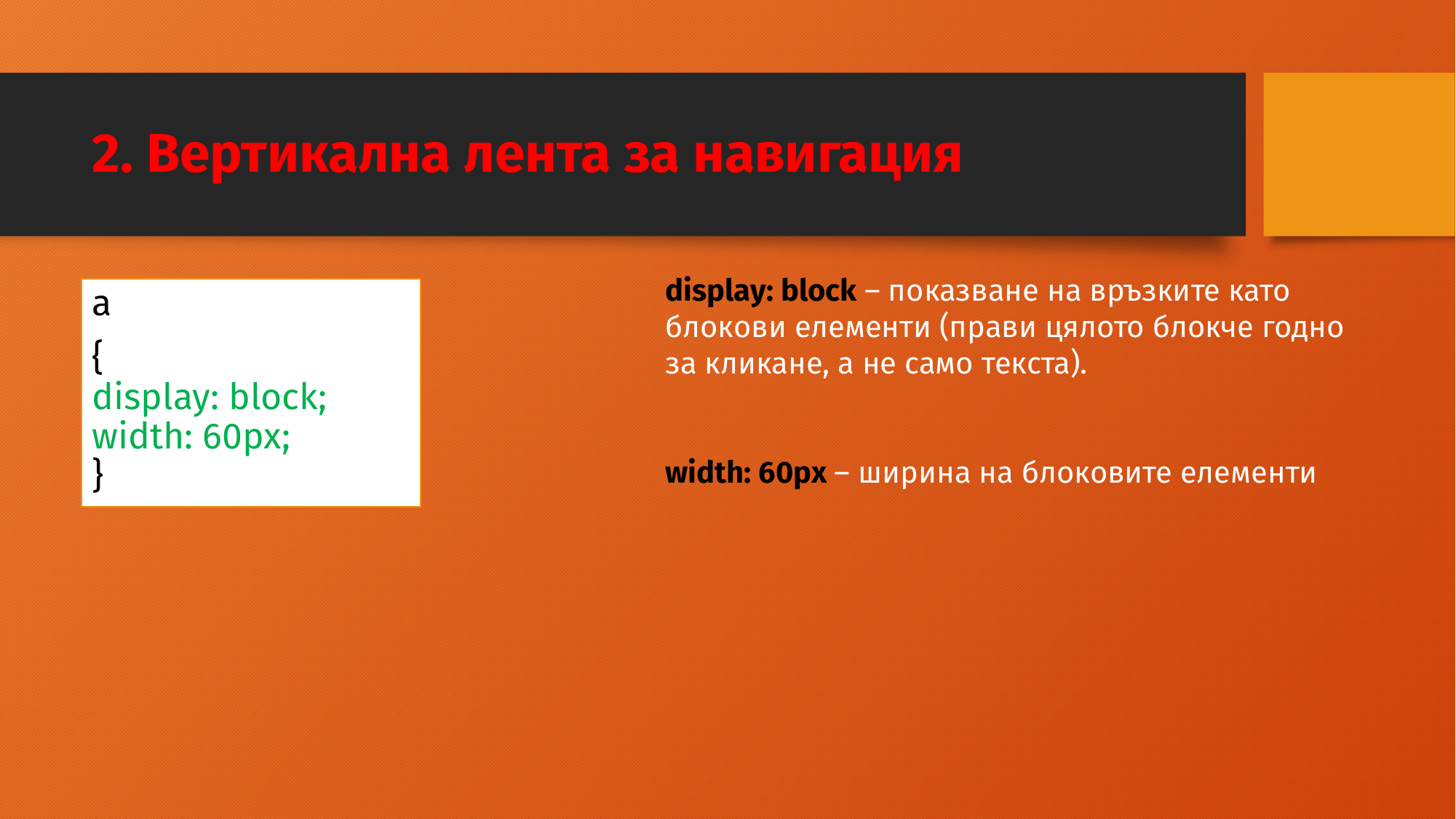

# 2. Вертикална лента за навигация
display: block – показване на връзките като блокови елементи (прави цялото блокче годно за кликане, а не само текста).

width: 60px – ширина на блоковите елементи
a
{
display: block;
width: 60px;
}